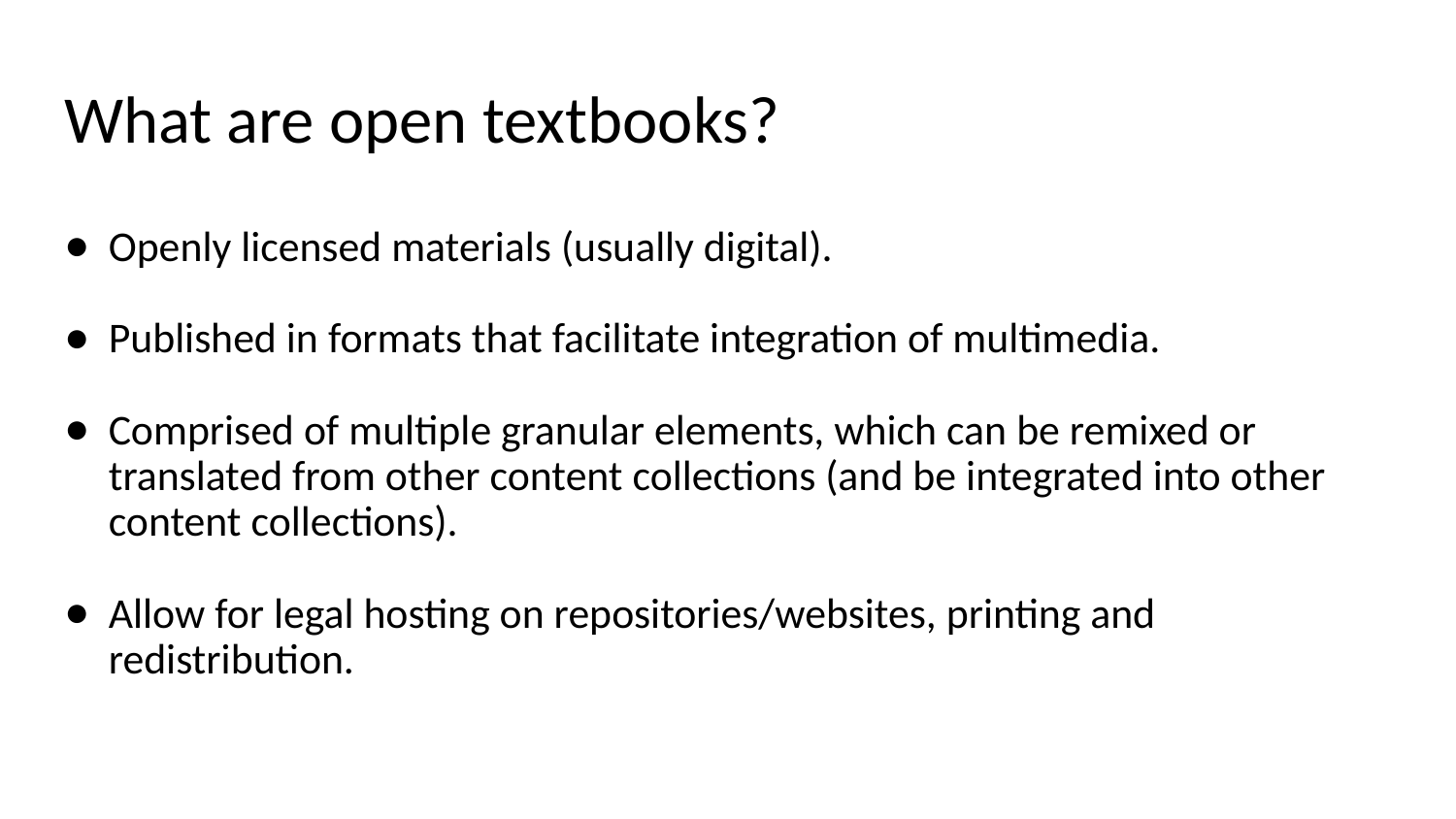

# What are open textbooks?

Openly licensed materials (usually digital).

Published in formats that facilitate integration of multimedia.

Comprised of multiple granular elements, which can be remixed or translated from other content collections (and be integrated into other content collections).

Allow for legal hosting on repositories/websites, printing and redistribution.